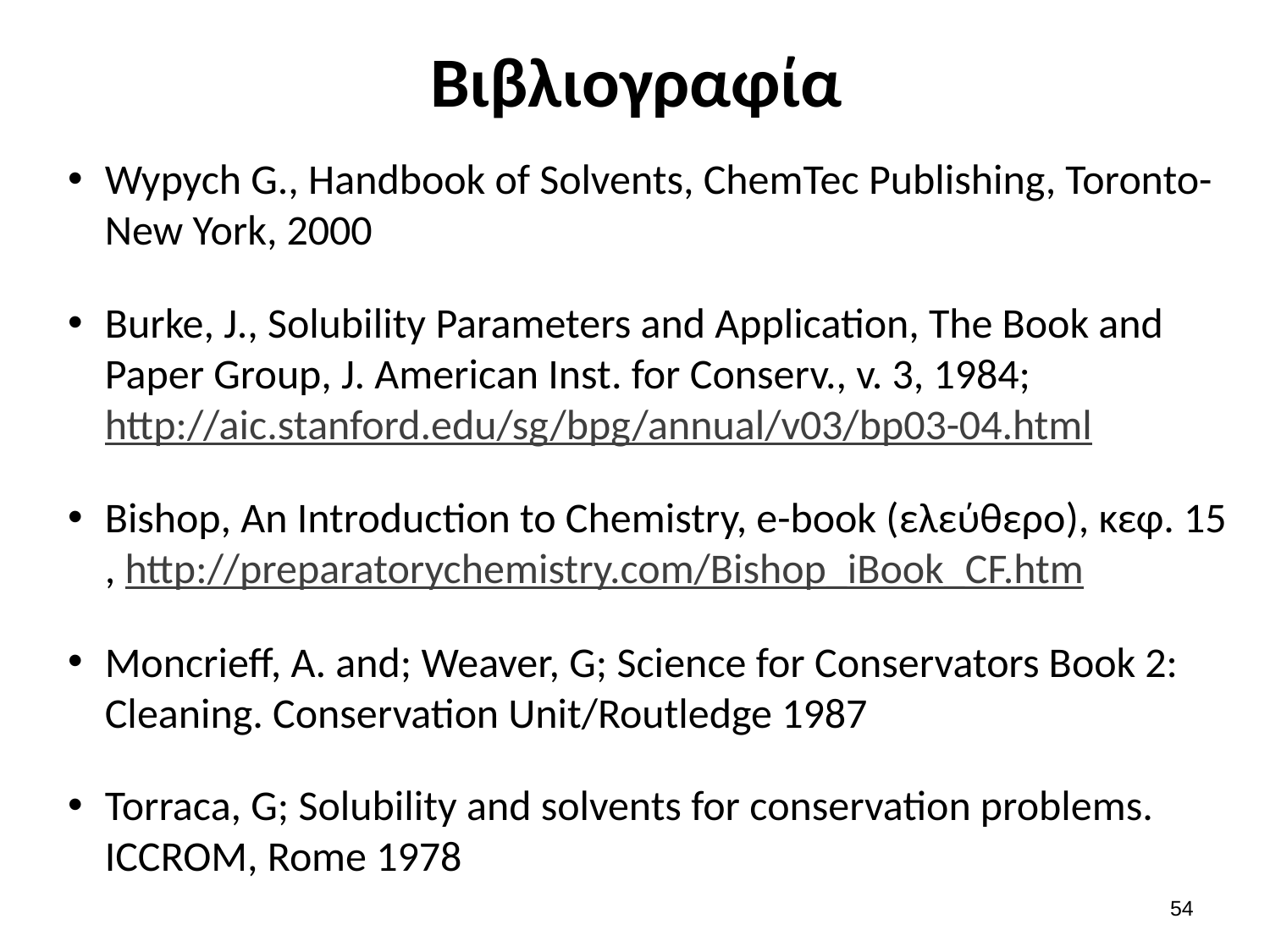

# Βιβλιογραφία
Wypych G., Handbook of Solvents, ChemTec Publishing, Toronto-New York, 2000
Burke, J., Solubility Parameters and Application, The Book and Paper Group, J. American Inst. for Conserv., v. 3, 1984; http://aic.stanford.edu/sg/bpg/annual/v03/bp03-04.html
Bishop, An Introduction to Chemistry, e-book (ελεύθερο), κεφ. 15 , http://preparatorychemistry.com/Bishop_iBook_CF.htm
Moncrieff, A. and; Weaver, G; Science for Conservators Book 2: Cleaning. Conservation Unit/Routledge 1987
Torraca, G; Solubility and solvents for conservation problems. ICCROM, Rome 1978
54